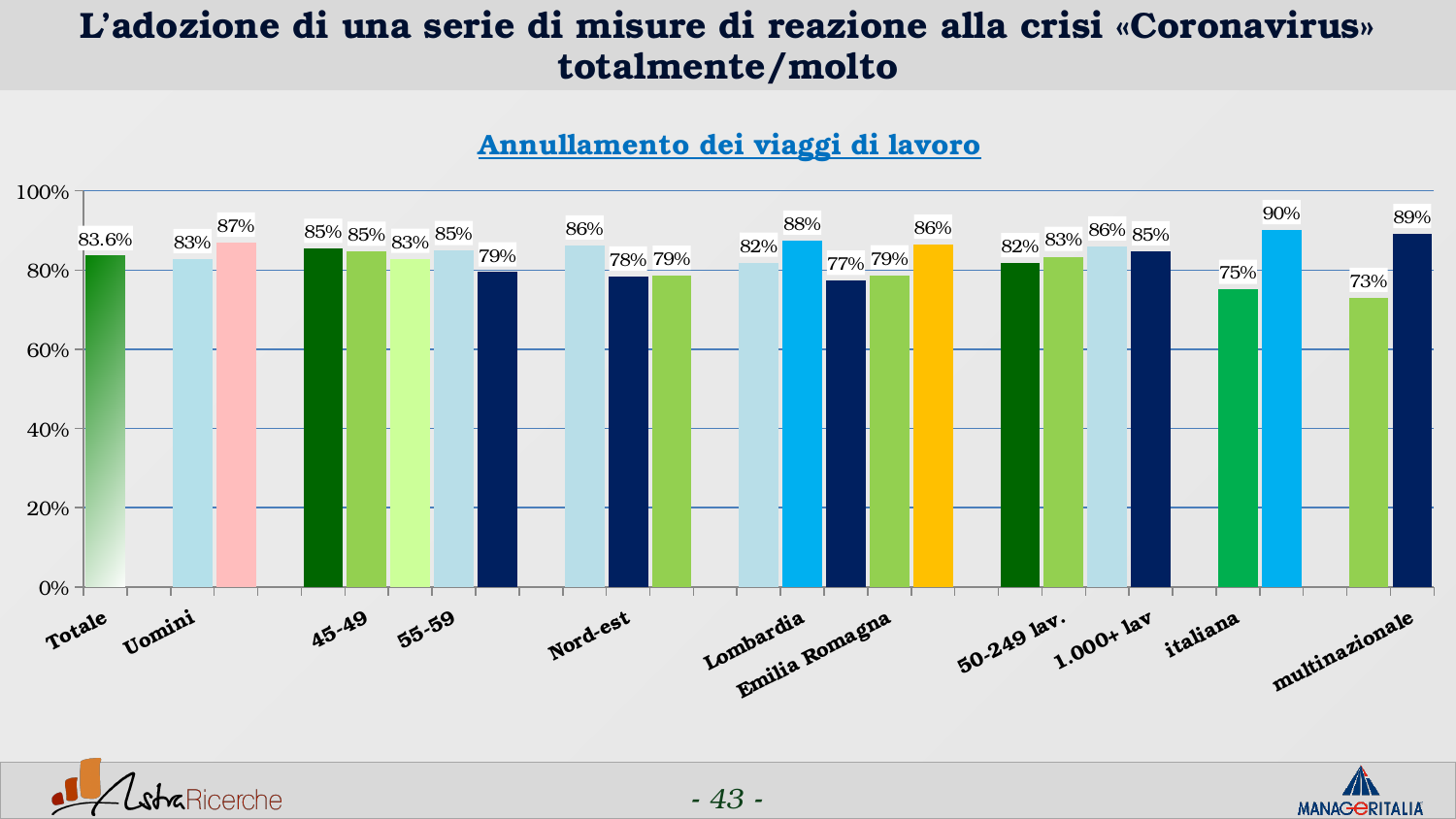

# L’adozione di una serie di misure di reazione alla crisi «Coronavirus» totalmente/molto

### Chart: Annullamento dei viaggi di lavoro

| Category | Annullamento dei viaggi di lavoro |
|---|---|
| Totale | 0.8361 |
|  | None |
| Uomini | 0.8284 |
| Donne | 0.8698999999999999 |
|  | None |
| <44 | 0.8542000000000001 |
| 45-49 | 0.8467 |
| 50-54 | 0.8290000000000001 |
| 55-59 | 0.8487 |
| 60+ | 0.7948999999999999 |
|  | None |
| Nord-ovest | 0.8631 |
| Nord-est | 0.7845 |
| Centro/Sud | 0.7859999999999999 |
|  | None |
| Piemonte | 0.8190000000000001 |
| Lombardia | 0.8752 |
| Veneto | 0.7736 |
| Emilia Romagna | 0.7872 |
| Lazio | 0.8647 |
|  | None |
| 1-50 lav. | 0.8181999999999999 |
| 50-249 lav. | 0.8340000000000001 |
| 250-999 lav. | 0.8603000000000001 |
| 1.000+ lav | 0.8481000000000001 |
|  | None |
| italiana | 0.7508 |
| estera | 0.9015000000000001 |
|  | None |
| nazionale | 0.7304999999999999 |
| multinazionale | 0.8917 |